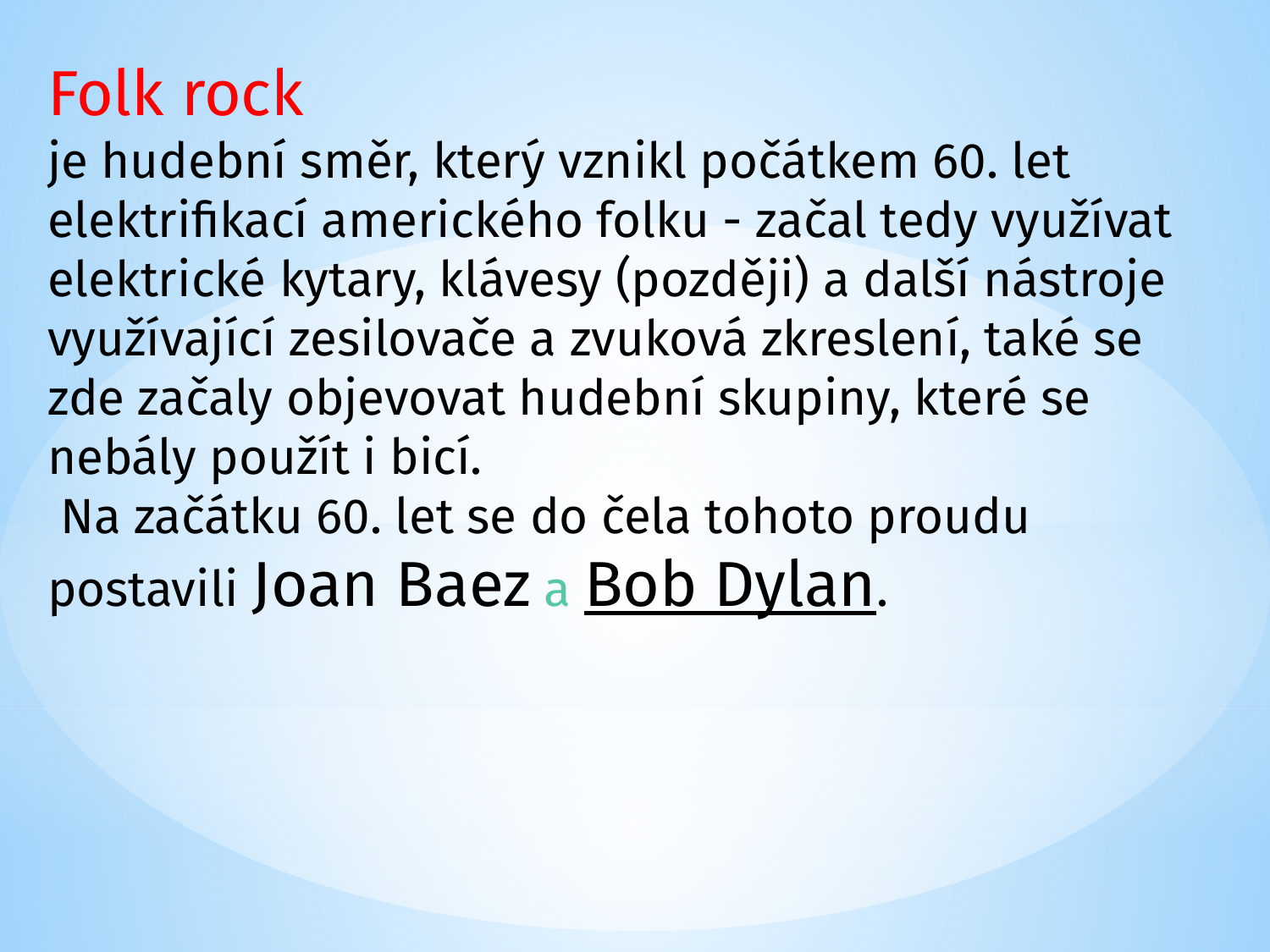

Folk rock
je hudební směr, který vznikl počátkem 60. let elektrifikací amerického folku - začal tedy využívat elektrické kytary, klávesy (později) a další nástroje využívající zesilovače a zvuková zkreslení, také se zde začaly objevovat hudební skupiny, které se nebály použít i bicí.
 Na začátku 60. let se do čela tohoto proudu postavili Joan Baez a Bob Dylan.